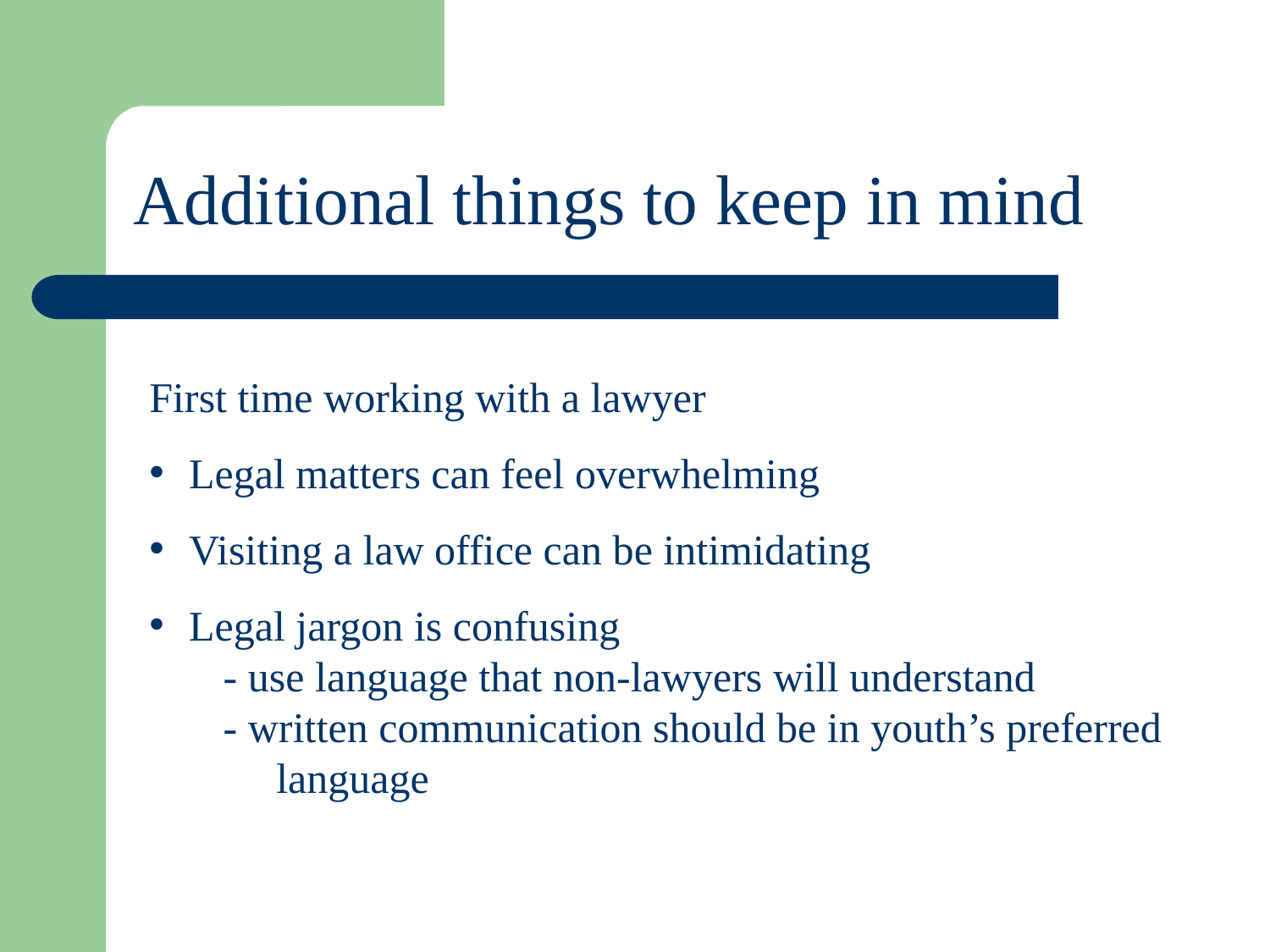

Additional things to keep in mind
First time working with a lawyer
Legal matters can feel overwhelming
Visiting a law office can be intimidating
Legal jargon is confusing
       - use language that non-lawyers will understand
       - written communication should be in youth’s preferred  	language